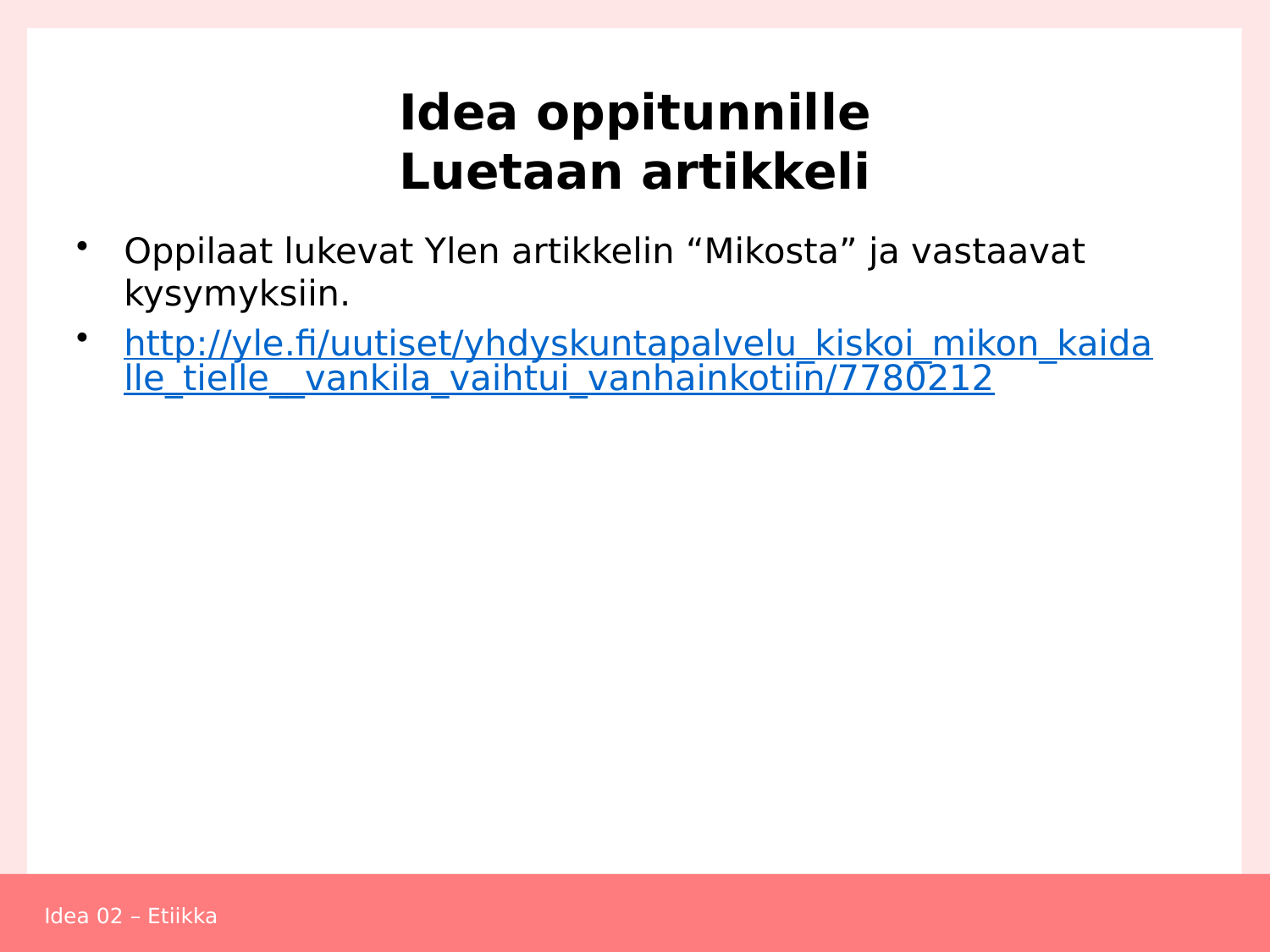

# Idea oppitunnille Luetaan artikkeli
Oppilaat lukevat Ylen artikkelin “Mikosta” ja vastaavat kysymyksiin.
http://yle.fi/uutiset/yhdyskuntapalvelu_kiskoi_mikon_kaidalle_tielle__vankila_vaihtui_vanhainkotiin/7780212